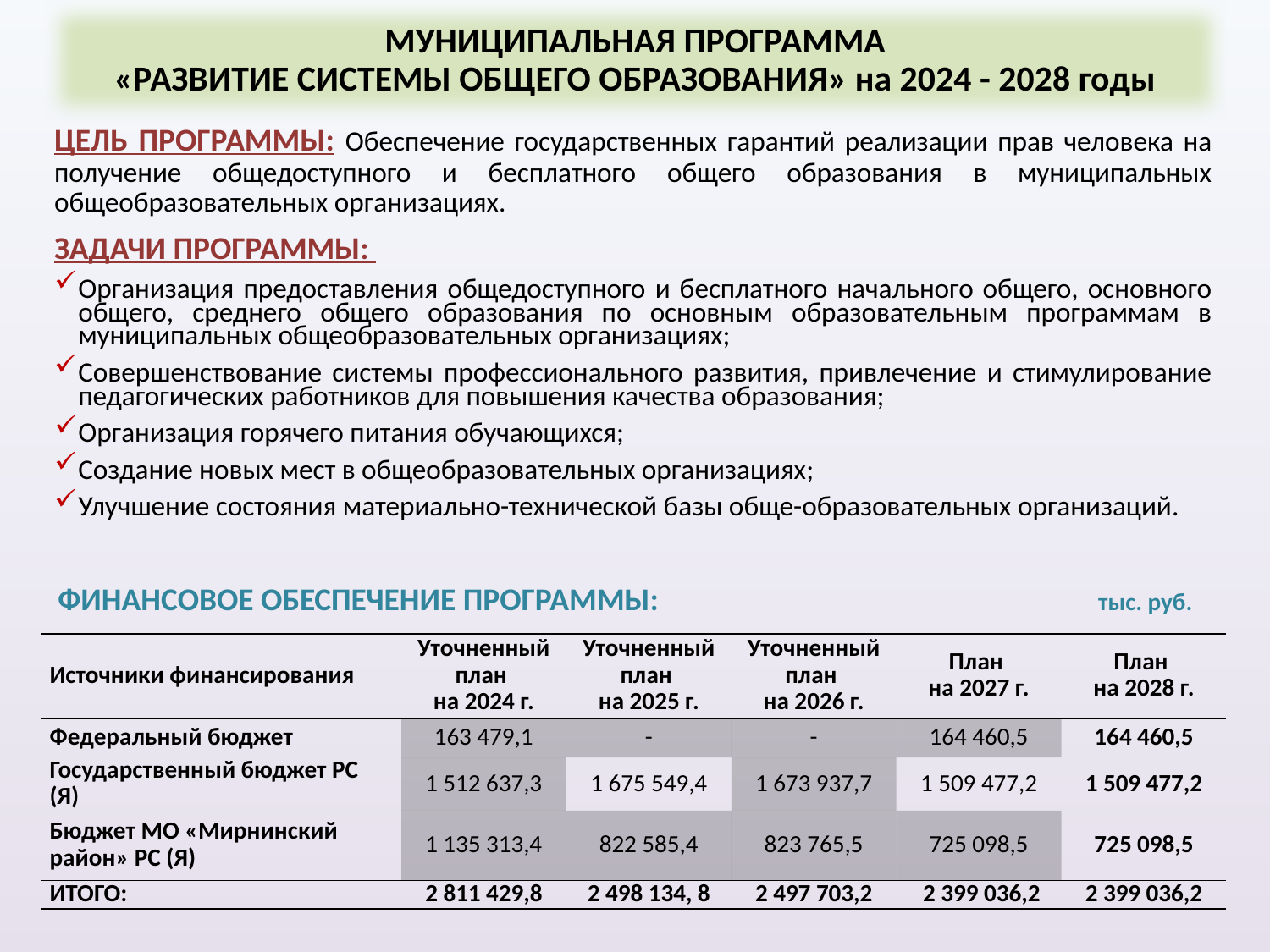

МУНИЦИПАЛЬНАЯ ПРОГРАММА
«РАЗВИТИЕ СИСТЕМЫ ОБЩЕГО ОБРАЗОВАНИЯ» на 2024 - 2028 годы
ЦЕЛЬ ПРОГРАММЫ: Обеспечение государственных гарантий реализации прав человека на получение общедоступного и бесплатного общего образования в муниципальных общеобразовательных организациях.
ЗАДАЧИ ПРОГРАММЫ:
Организация предоставления общедоступного и бесплатного начального общего, основного общего, среднего общего образования по основным образовательным программам в муниципальных общеобразовательных организациях;
Совершенствование системы профессионального развития, привлечение и стимулирование педагогических работников для повышения качества образования;
Организация горячего питания обучающихся;
Создание новых мест в общеобразовательных организациях;
Улучшение состояния материально-технической базы обще-образовательных организаций.
ФИНАНСОВОЕ ОБЕСПЕЧЕНИЕ ПРОГРАММЫ:                                                             тыс. руб.

| Источники финансирования | Уточненный план на 2024 г. | Уточненный план на 2025 г. | Уточненный план на 2026 г. | План на 2027 г. | План на 2028 г. |
| --- | --- | --- | --- | --- | --- |
| Федеральный бюджет | 163 479,1 | - | - | 164 460,5 | 164 460,5 |
| Государственный бюджет РС (Я) | 1 512 637,3 | 1 675 549,4 | 1 673 937,7 | 1 509 477,2 | 1 509 477,2 |
| Бюджет МО «Мирнинский район» РС (Я) | 1 135 313,4 | 822 585,4 | 823 765,5 | 725 098,5 | 725 098,5 |
| ИТОГО: | 2 811 429,8 | 2 498 134, 8 | 2 497 703,2 | 2 399 036,2 | 2 399 036,2 |